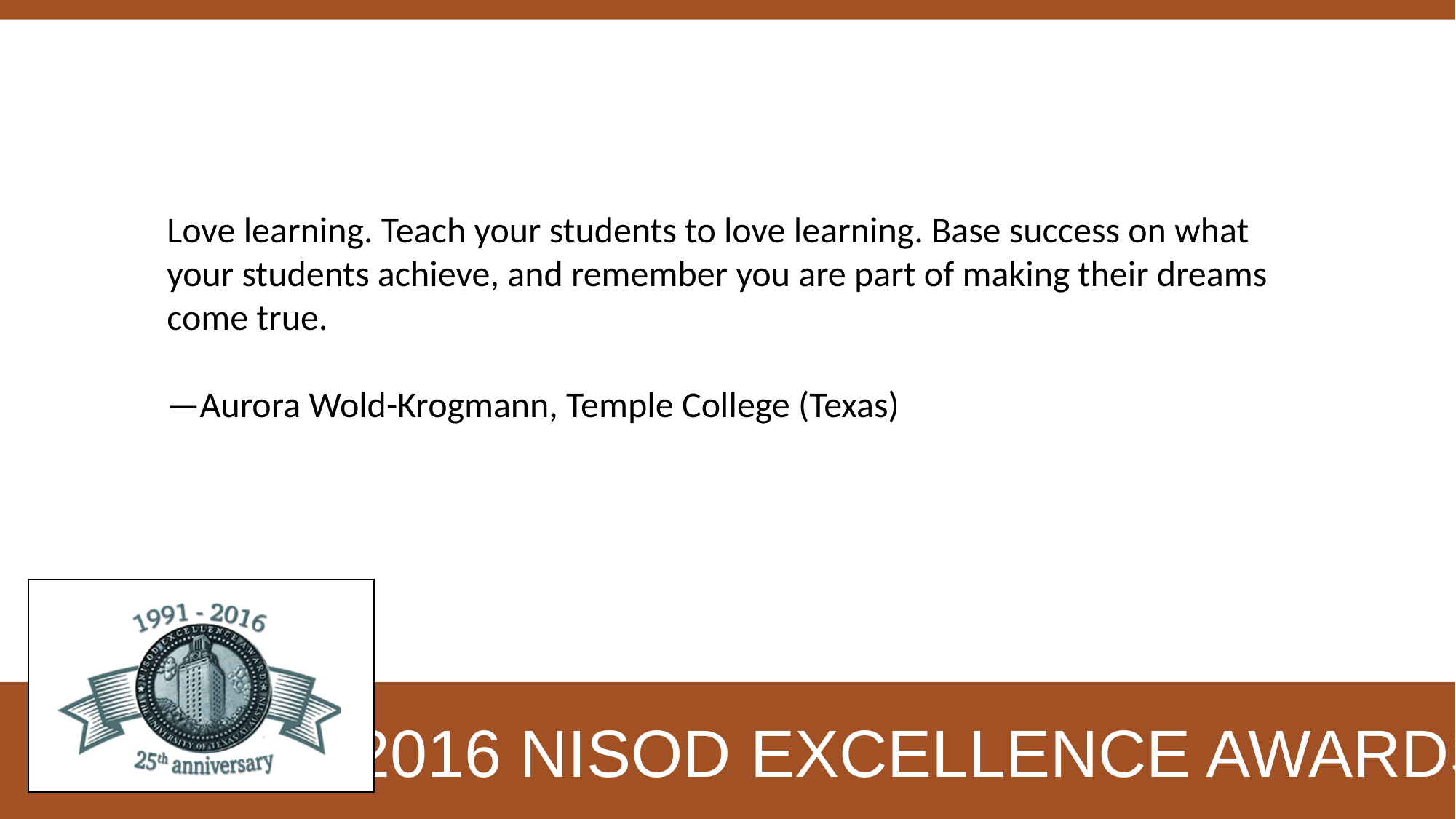

Love learning. Teach your students to love learning. Base success on what your students achieve, and remember you are part of making their dreams come true.

—Aurora Wold-Krogmann, Temple College (Texas)